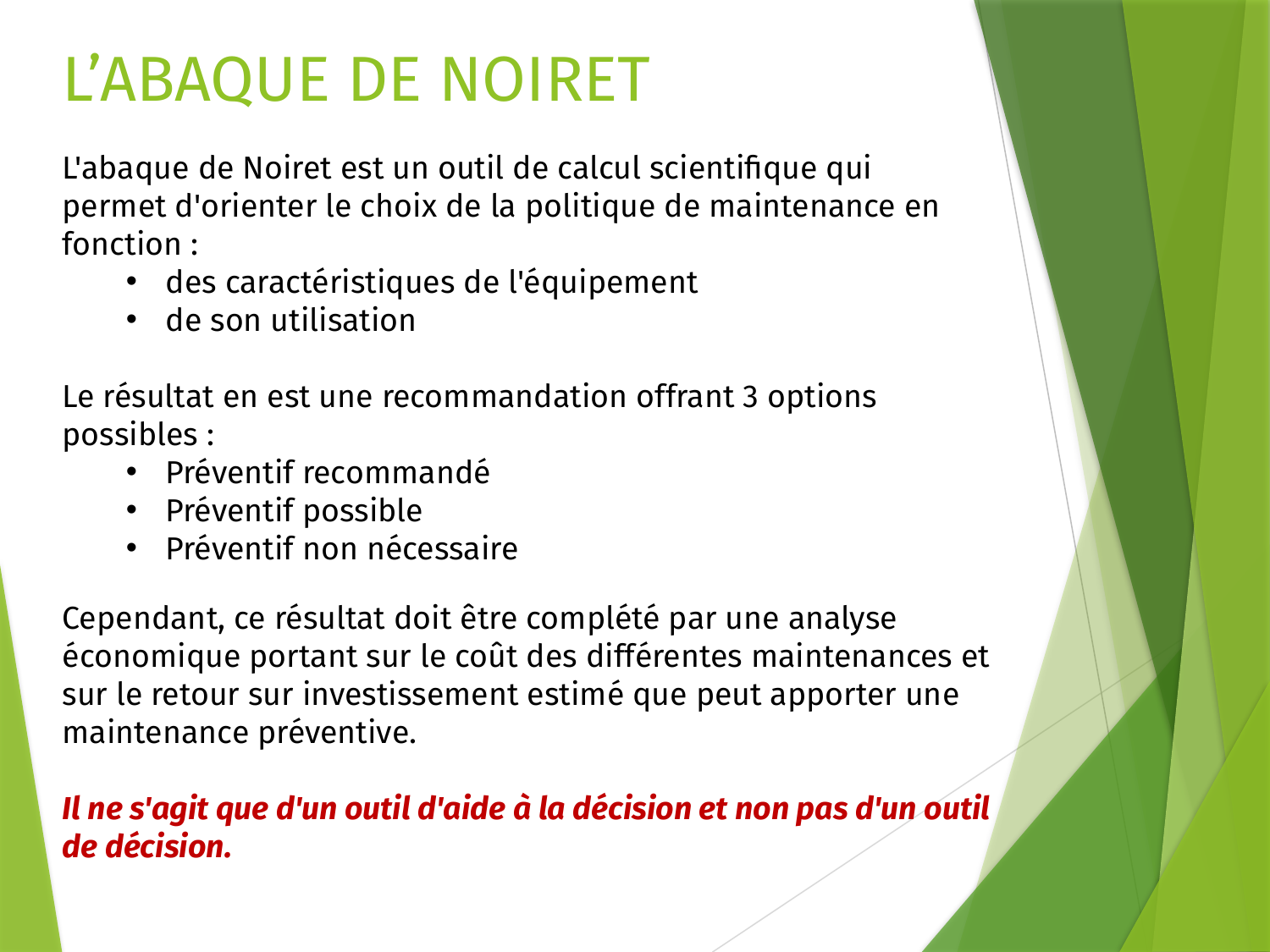

# L’ABAQUE DE NOIRET
L'abaque de Noiret est un outil de calcul scientifique qui permet d'orienter le choix de la politique de maintenance en fonction :
des caractéristiques de l'équipement
de son utilisation

Le résultat en est une recommandation offrant 3 options possibles :
Préventif recommandé
Préventif possible
Préventif non nécessaire
Cependant, ce résultat doit être complété par une analyse économique portant sur le coût des différentes maintenances et sur le retour sur investissement estimé que peut apporter une maintenance préventive.

Il ne s'agit que d'un outil d'aide à la décision et non pas d'un outil de décision.